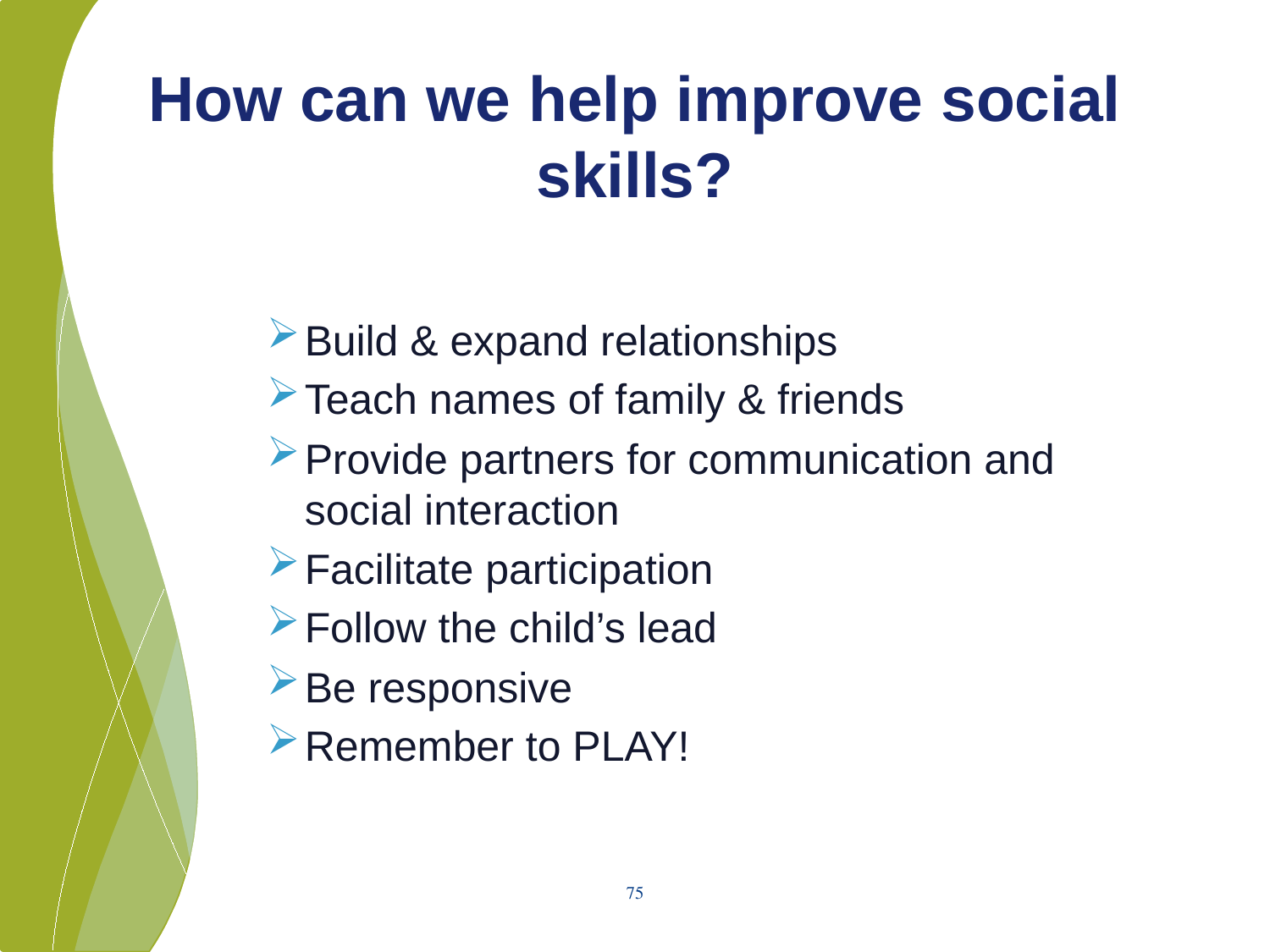

# How can we help improve social skills?
Build & expand relationships
Teach names of family & friends
Provide partners for communication and social interaction
Facilitate participation
Follow the child’s lead
Be responsive
Remember to PLAY!

75